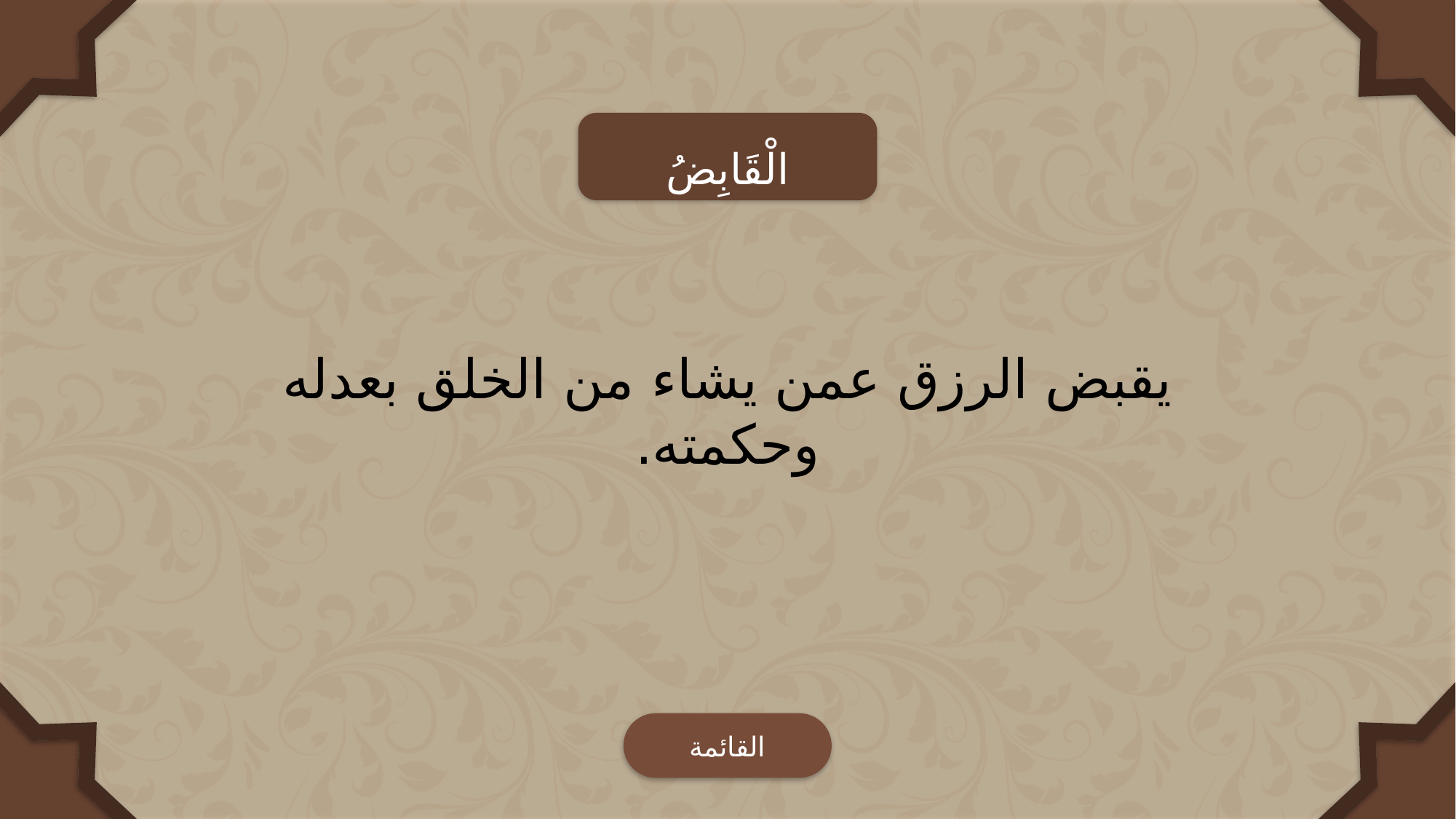

الْقَابِضُ
يقبض الرزق عمن يشاء من الخلق بعدله وحكمته.

القائمة